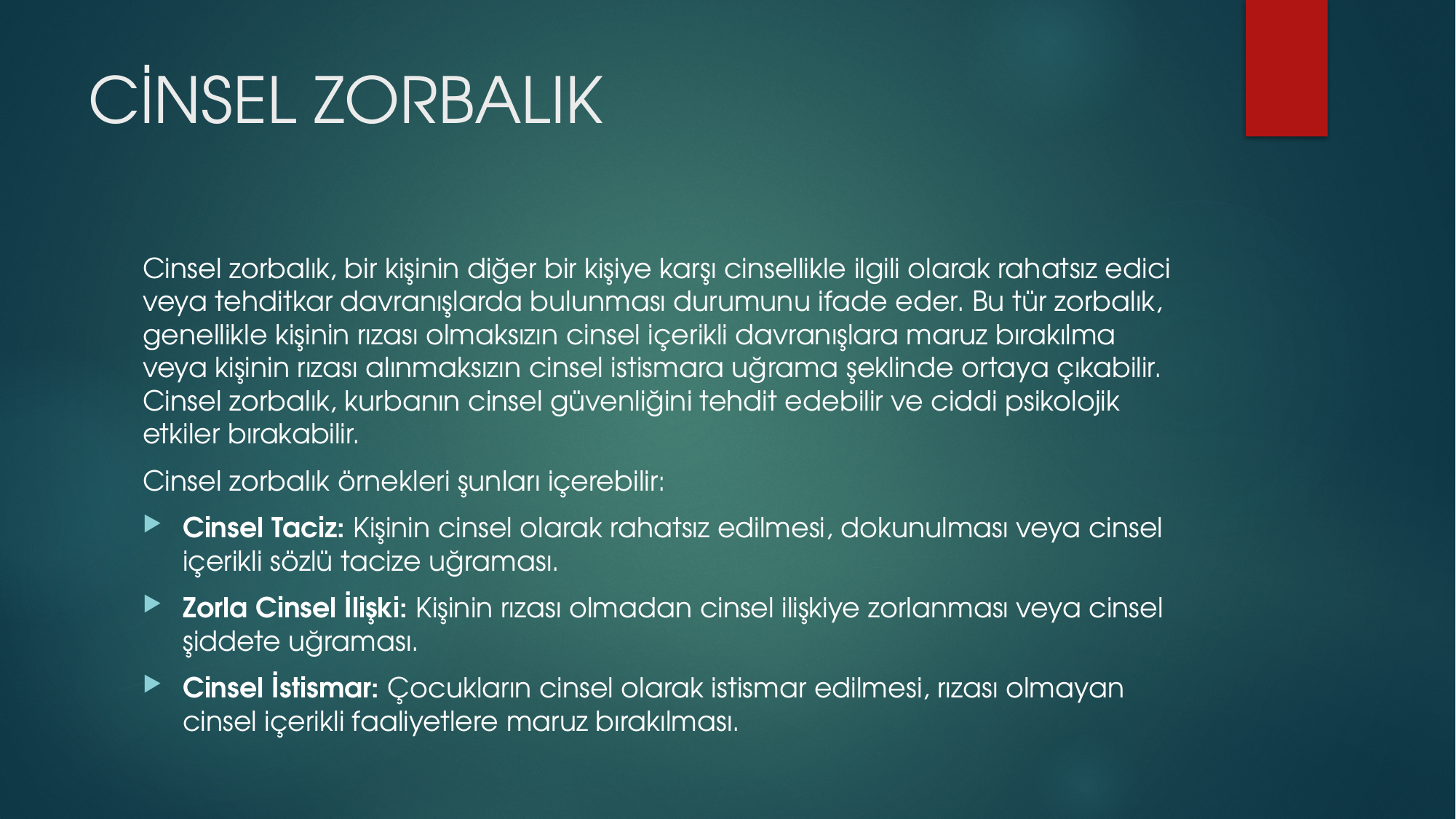

# CİNSEL ZORBALIK
Cinsel zorbalık, bir kişinin diğer bir kişiye karşı cinsellikle ilgili olarak rahatsız edici veya tehditkar davranışlarda bulunması durumunu ifade eder. Bu tür zorbalık, genellikle kişinin rızası olmaksızın cinsel içerikli davranışlara maruz bırakılma veya kişinin rızası alınmaksızın cinsel istismara uğrama şeklinde ortaya çıkabilir. Cinsel zorbalık, kurbanın cinsel güvenliğini tehdit edebilir ve ciddi psikolojik etkiler bırakabilir.
Cinsel zorbalık örnekleri şunları içerebilir:
Cinsel Taciz: Kişinin cinsel olarak rahatsız edilmesi, dokunulması veya cinsel içerikli sözlü tacize uğraması.
Zorla Cinsel İlişki: Kişinin rızası olmadan cinsel ilişkiye zorlanması veya cinsel şiddete uğraması.
Cinsel İstismar: Çocukların cinsel olarak istismar edilmesi, rızası olmayan cinsel içerikli faaliyetlere maruz bırakılması.